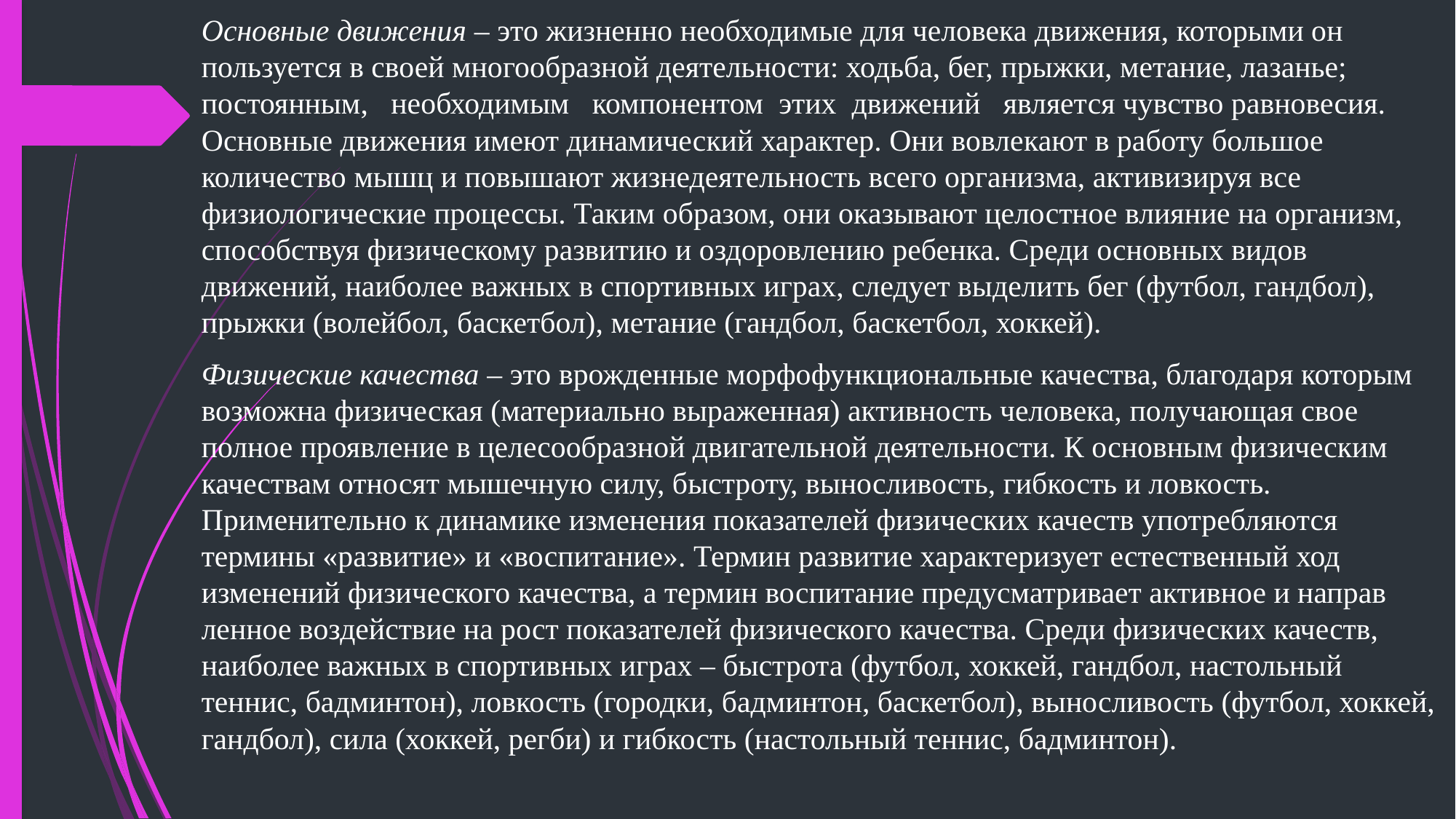

#
Основные движения – это жизненно необходимые для человека дви­жения, которыми он пользуется в своей мно­гообразной деятельности: ходьба, бег, прыжки, метание, лазанье; постоянным,   необходимым   компонентом  этих  движений   являет­ся чувство равновесия. Основные движения имеют динамический характер. Они вовле­кают в работу большое количество мышц и повышают жизнедеятель­ность всего организма, активизируя все физиологические процессы. Таким образом, они оказывают целостное влияние на организм, способствуя физическому развитию и оздоровлению ребенка. Среди основных видов движений, наиболее важных в спортивных играх, следует выделить бег (футбол, гандбол), прыжки (волейбол, баскетбол), метание (гандбол, баскетбол, хоккей).
Физические качества – это врожденные морфофункциональные качества, благодаря которым возможна физическая (материально выраженная) активность человека, по­лучающая свое полное проявление в целесообразной двигатель­ной деятельности. К основным физическим качествам отно­сят мышечную силу, быстроту, выносливость, гибкость и лов­кость. Применительно к динамике изменения показателей физических качеств употребляются термины «развитие» и «воспитание». Термин развитие характеризует естественный ход изменений физического качества, а термин воспитание предусматривает активное и направ­ленное воздействие на рост показателей физического качества. Среди физических качеств, наиболее важных в спортивных играх – быстрота (футбол, хоккей, гандбол, настольный теннис, бадминтон), ловкость (городки, бадминтон, баскетбол), выносливость (футбол, хоккей, гандбол), сила (хоккей, регби) и гибкость (настольный теннис, бадминтон).